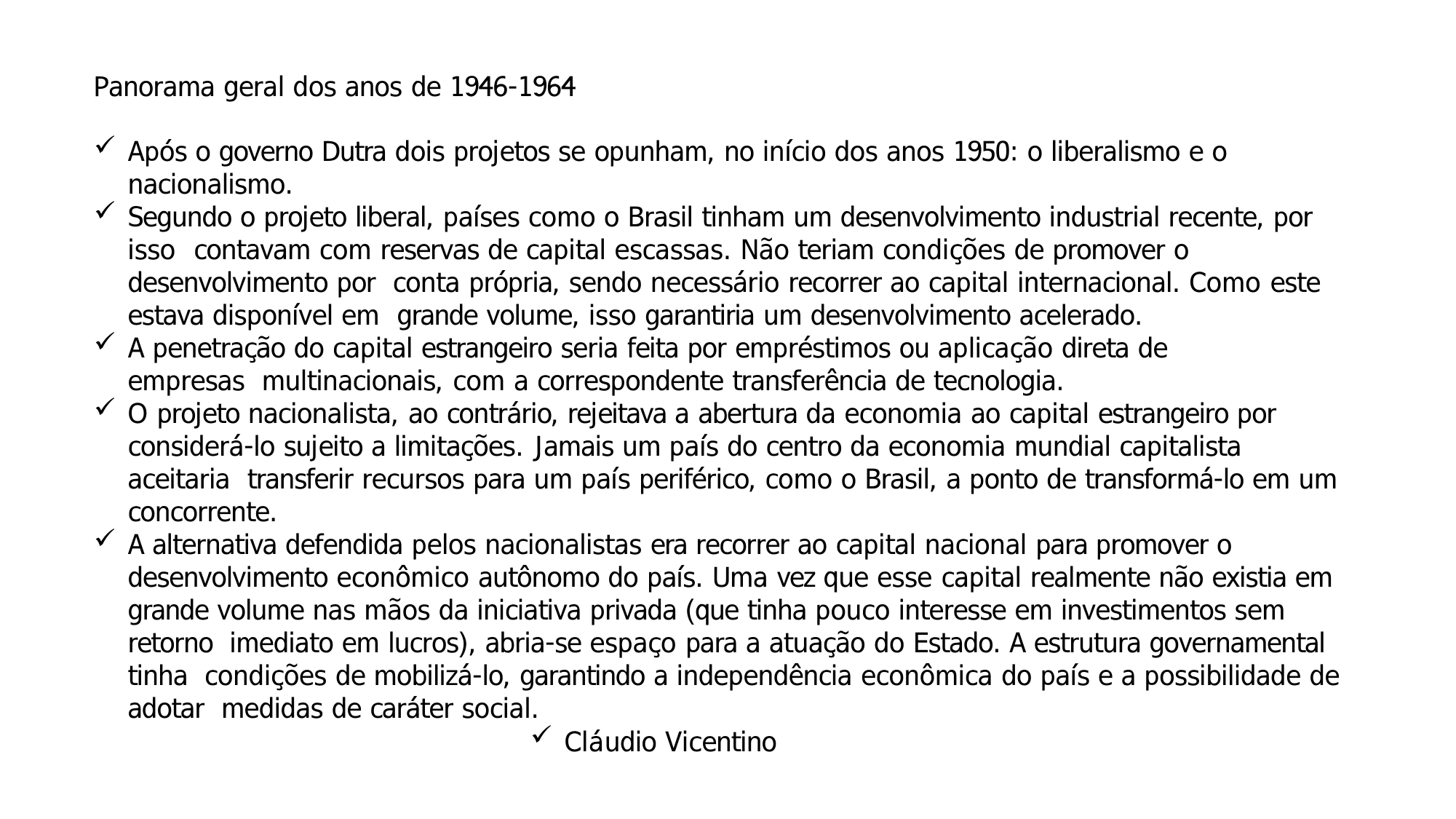

Panorama geral dos anos de 1946-1964

Após o governo Dutra dois projetos se opunham, no início dos anos 1950: o liberalismo e o nacionalismo.
Segundo o projeto liberal, países como o Brasil tinham um desenvolvimento industrial recente, por isso  contavam com reservas de capital escassas. Não teriam condições de promover o desenvolvimento por  conta própria, sendo necessário recorrer ao capital internacional. Como este estava disponível em  grande volume, isso garantiria um desenvolvimento acelerado.
A penetração do capital estrangeiro seria feita por empréstimos ou aplicação direta de empresas  multinacionais, com a correspondente transferência de tecnologia.
O projeto nacionalista, ao contrário, rejeitava a abertura da economia ao capital estrangeiro por  considerá-lo sujeito a limitações. Jamais um país do centro da economia mundial capitalista aceitaria  transferir recursos para um país periférico, como o Brasil, a ponto de transformá-lo em um concorrente.
A alternativa defendida pelos nacionalistas era recorrer ao capital nacional para promover o  desenvolvimento econômico autônomo do país. Uma vez que esse capital realmente não existia em  grande volume nas mãos da iniciativa privada (que tinha pouco interesse em investimentos sem retorno  imediato em lucros), abria-se espaço para a atuação do Estado. A estrutura governamental tinha  condições de mobilizá-lo, garantindo a independência econômica do país e a possibilidade de adotar  medidas de caráter social.
Cláudio Vicentino